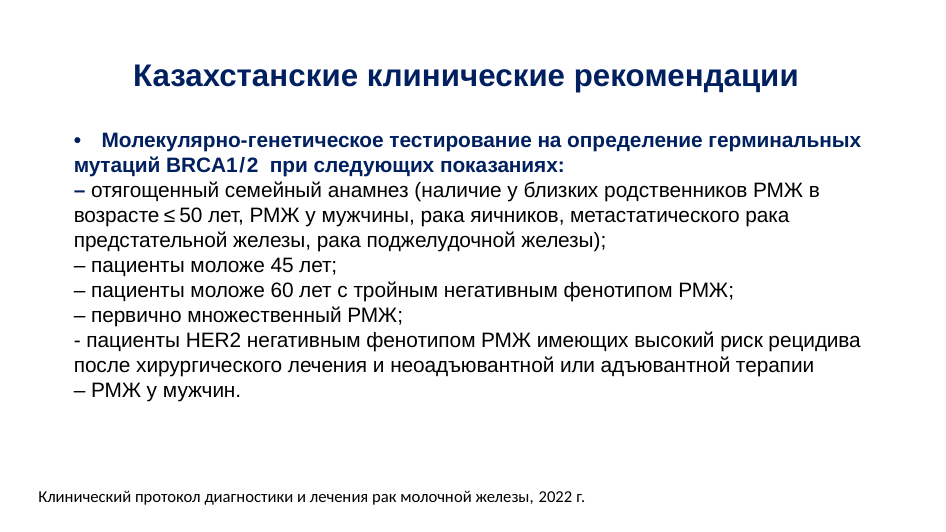

# Казахстанские клинические рекомендации
•	Молекулярно-генетическое тестирование на определение герминальных мутаций BRCA1 / 2  при следующих показаниях:
– отягощенный семейный анамнез (наличие у близких родственников РМЖ в возрасте ≤ 50 лет, РМЖ у мужчины, рака яичников, метастатического рака предстательной железы, рака поджелудочной железы);
– пациенты моложе 45 лет;
– пациенты моложе 60 лет с тройным негативным фенотипом РМЖ;
– первично множественный РМЖ;
- пациенты HER2 негативным фенотипом РМЖ имеющих высокий риск рецидива после хирургического лечения и неоадъювантной или адъювантной терапии
– РМЖ у мужчин.
Клинический протокол диагностики и лечения рак молочной железы, 2022 г.